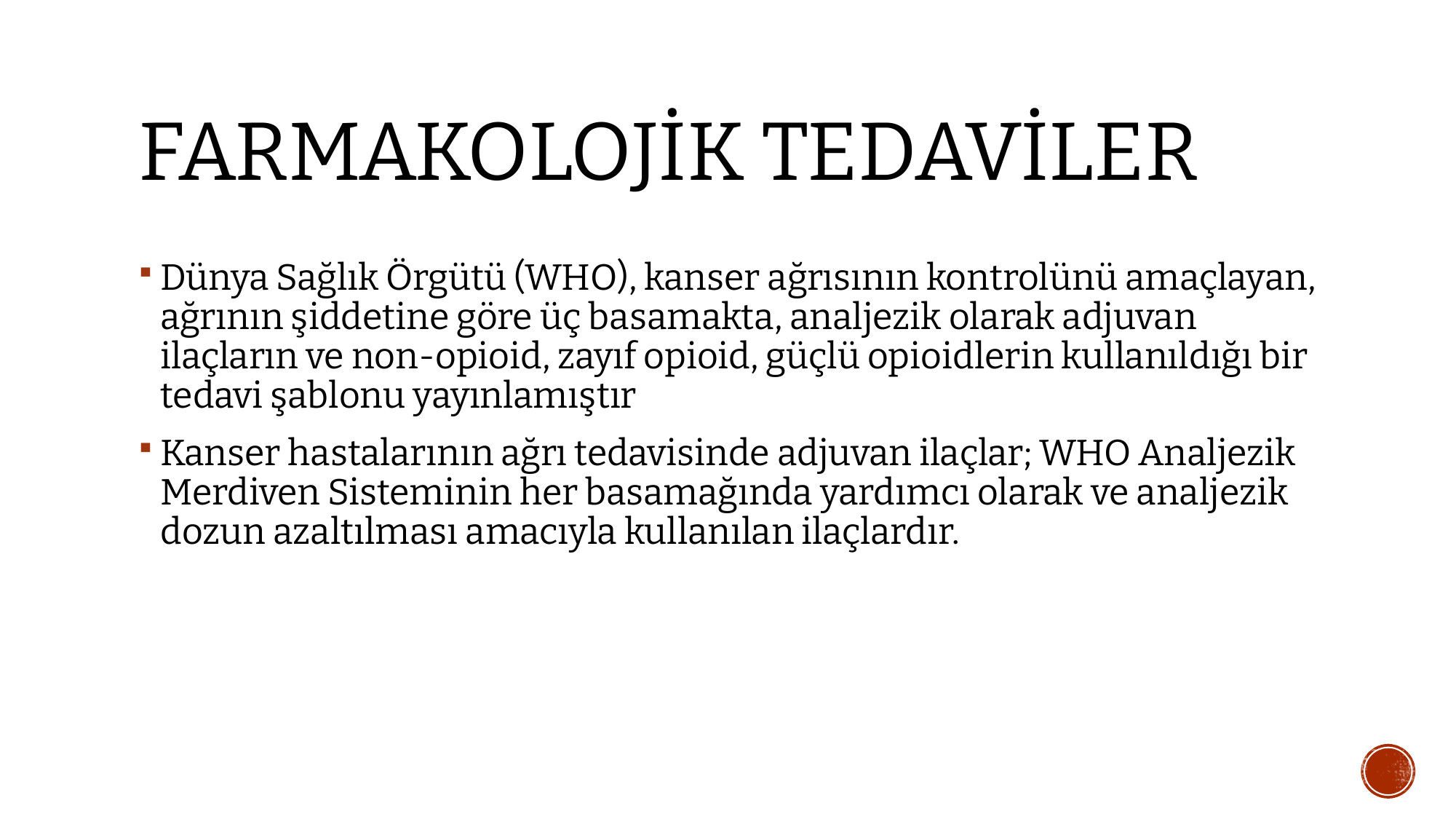

# Farmakolojik tedaviler
Dünya Sağlık Örgütü (WHO), kanser ağrısının kontrolünü amaçlayan, ağrının şiddetine göre üç basamakta, analjezik olarak adjuvan ilaçların ve non-opioid, zayıf opioid, güçlü opioidlerin kullanıldığı bir tedavi şablonu yayınlamıştır
Kanser hastalarının ağrı tedavisinde adjuvan ilaçlar; WHO Analjezik Merdiven Sisteminin her basamağında yardımcı olarak ve analjezik dozun azaltılması amacıyla kullanılan ilaçlardır.